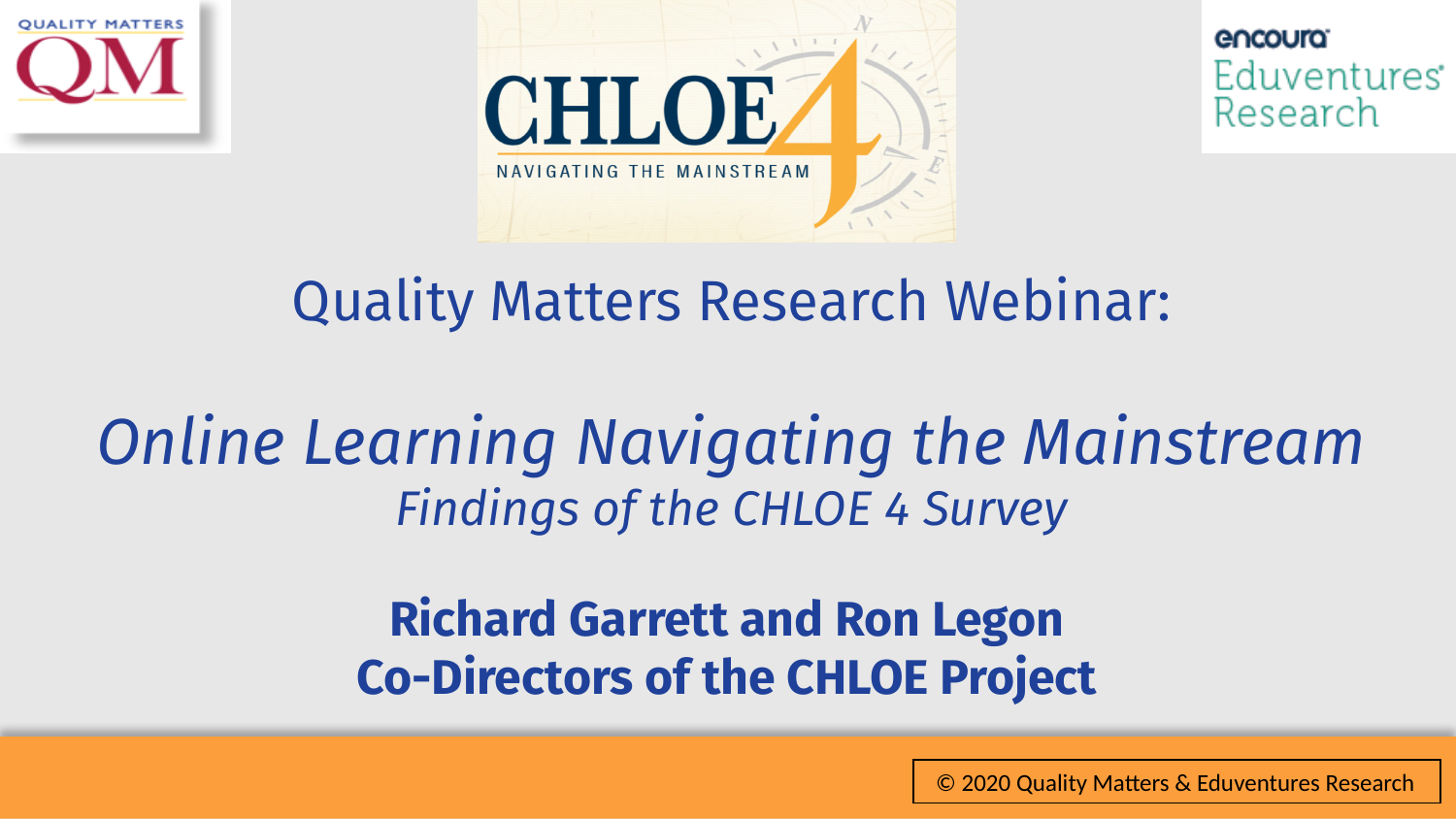

# Quality Matters Research Webinar: Online Learning Navigating the Mainstream Findings of the CHLOE 4 Survey
Richard Garrett and Ron Legon
Co-Directors of the CHLOE Project